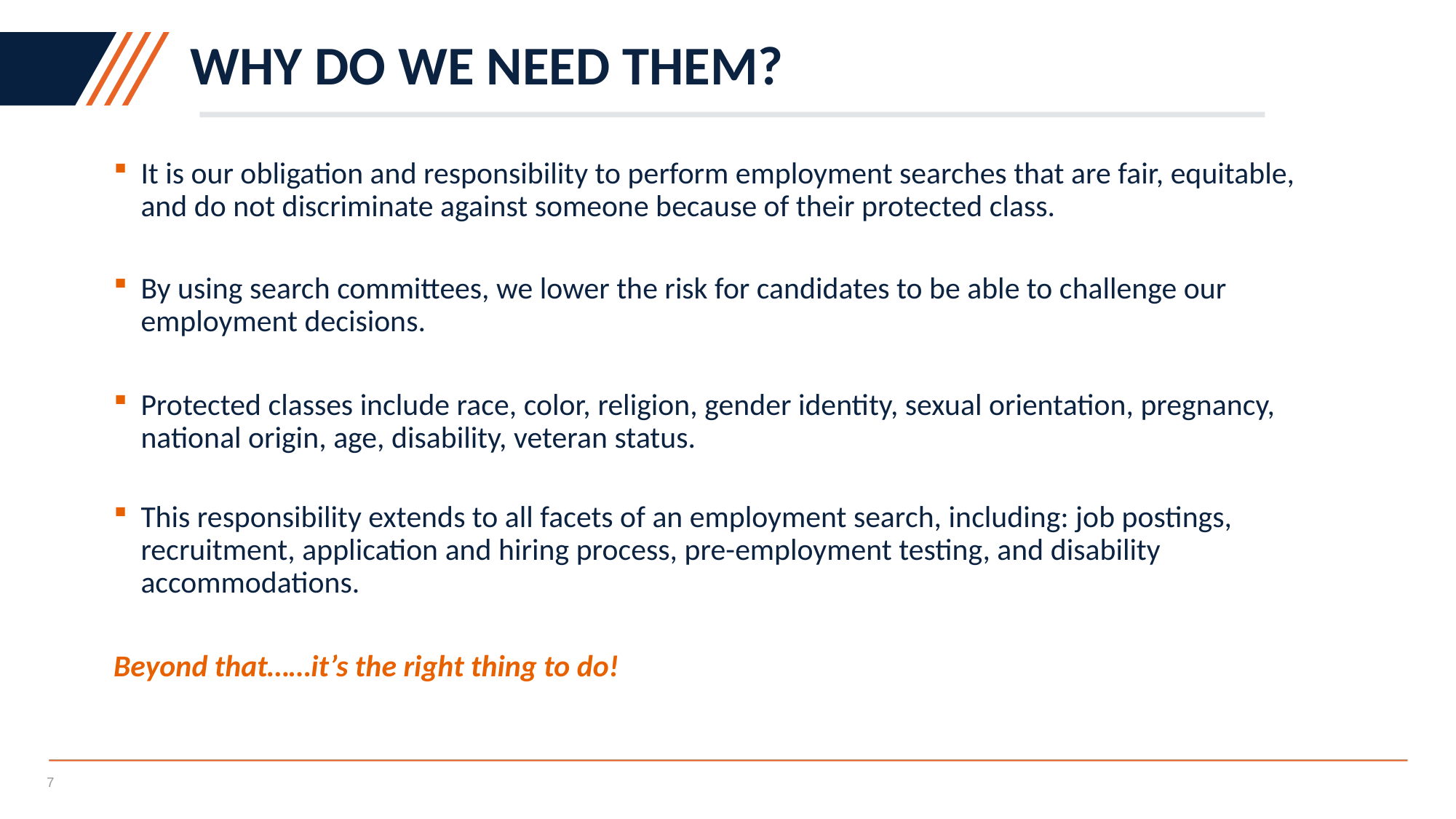

Why do we Need them?

It is our obligation and responsibility to perform employment searches that are fair, equitable, and do not discriminate against someone because of their protected class.

By using search committees, we lower the risk for candidates to be able to challenge our employment decisions.

Protected classes include race, color, religion, gender identity, sexual orientation, pregnancy, national origin, age, disability, veteran status.

This responsibility extends to all facets of an employment search, including: job postings, recruitment, application and hiring process, pre-employment testing, and disability accommodations.

Beyond that……it’s the right thing to do!

7